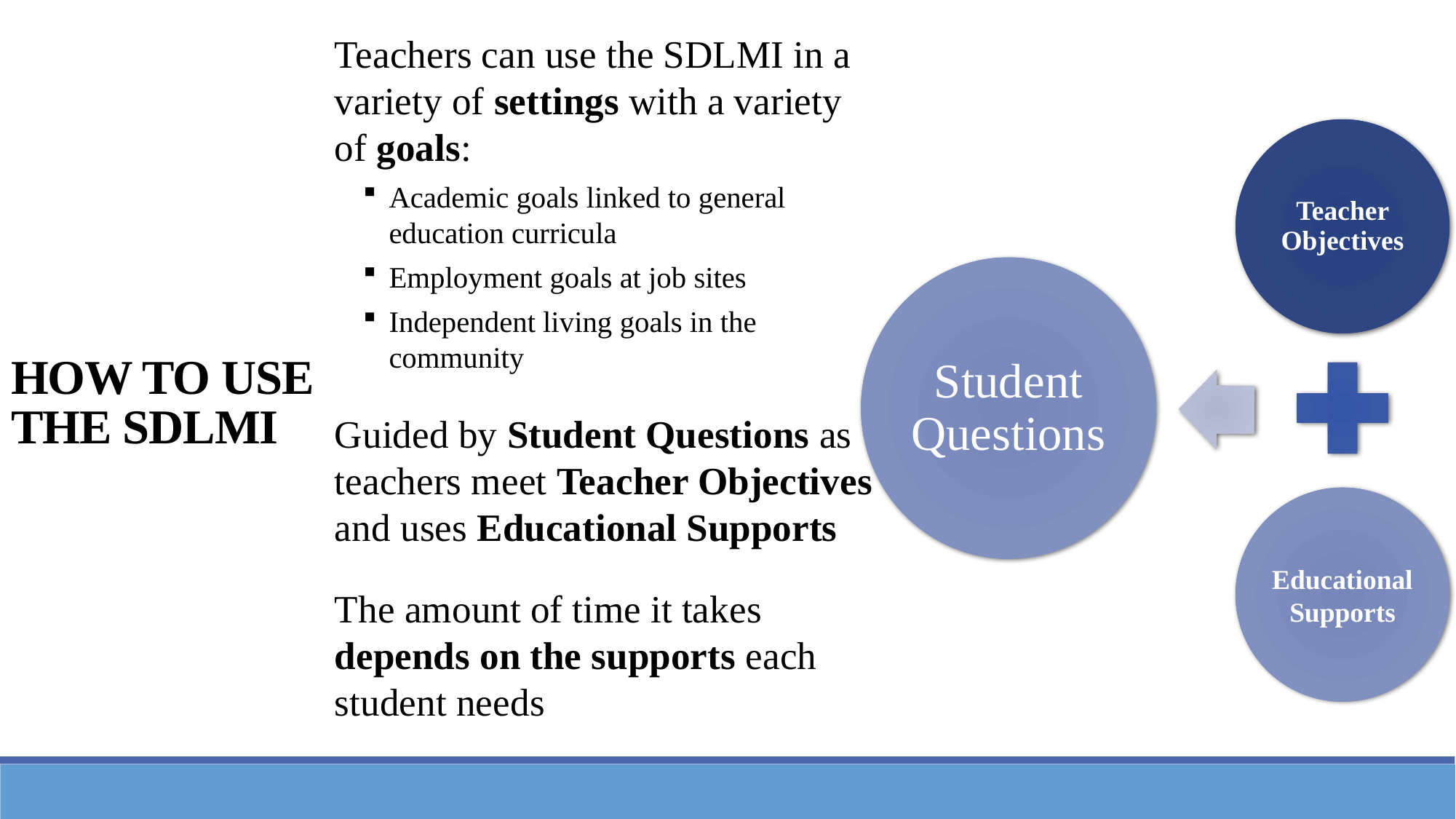

Teachers can use the SDLMI in a variety of settings with a variety of goals:
Academic goals linked to general education curricula
Employment goals at job sites
Independent living goals in the community

Guided by Student Questions as teachers meet Teacher Objectives and uses Educational Supports

The amount of time it takes depends on the supports each student needs

Teacher Objectives

Educational
Supports

Student Questions
HOW TO USE THE SDLMI